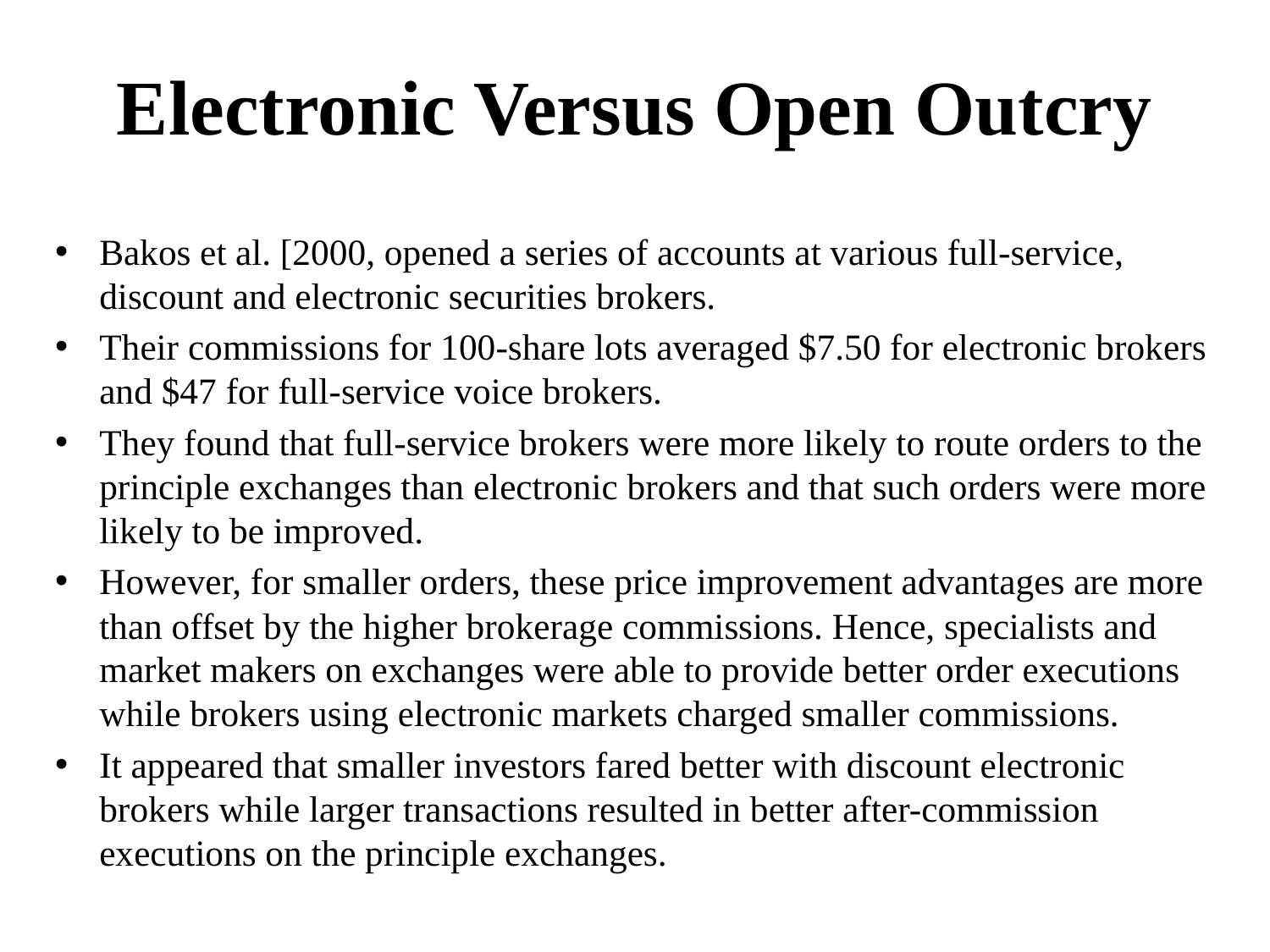

# Electronic Versus Open Outcry
Bakos et al. [2000, opened a series of accounts at various full-service, discount and electronic securities brokers.
Their commissions for 100-share lots averaged $7.50 for electronic brokers and $47 for full-service voice brokers.
They found that full-service brokers were more likely to route orders to the principle exchanges than electronic brokers and that such orders were more likely to be improved.
However, for smaller orders, these price improvement advantages are more than offset by the higher brokerage commissions. Hence, specialists and market makers on exchanges were able to provide better order executions while brokers using electronic markets charged smaller commissions.
It appeared that smaller investors fared better with discount electronic brokers while larger transactions resulted in better after-commission executions on the principle exchanges.